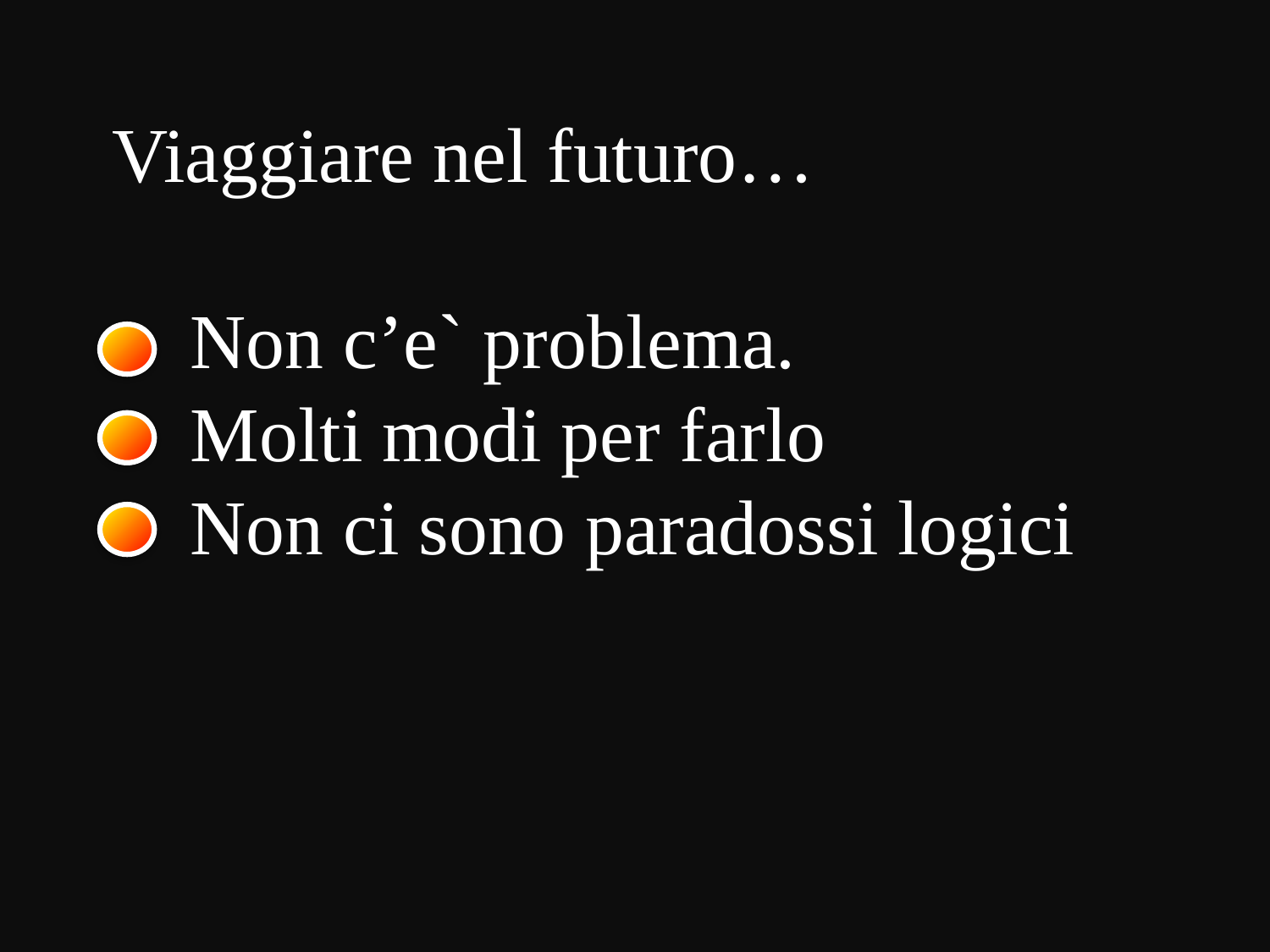

Viaggiare nel futuro…

    Non c’e` problema.
    Molti modi per farlo
    Non ci sono paradossi logici